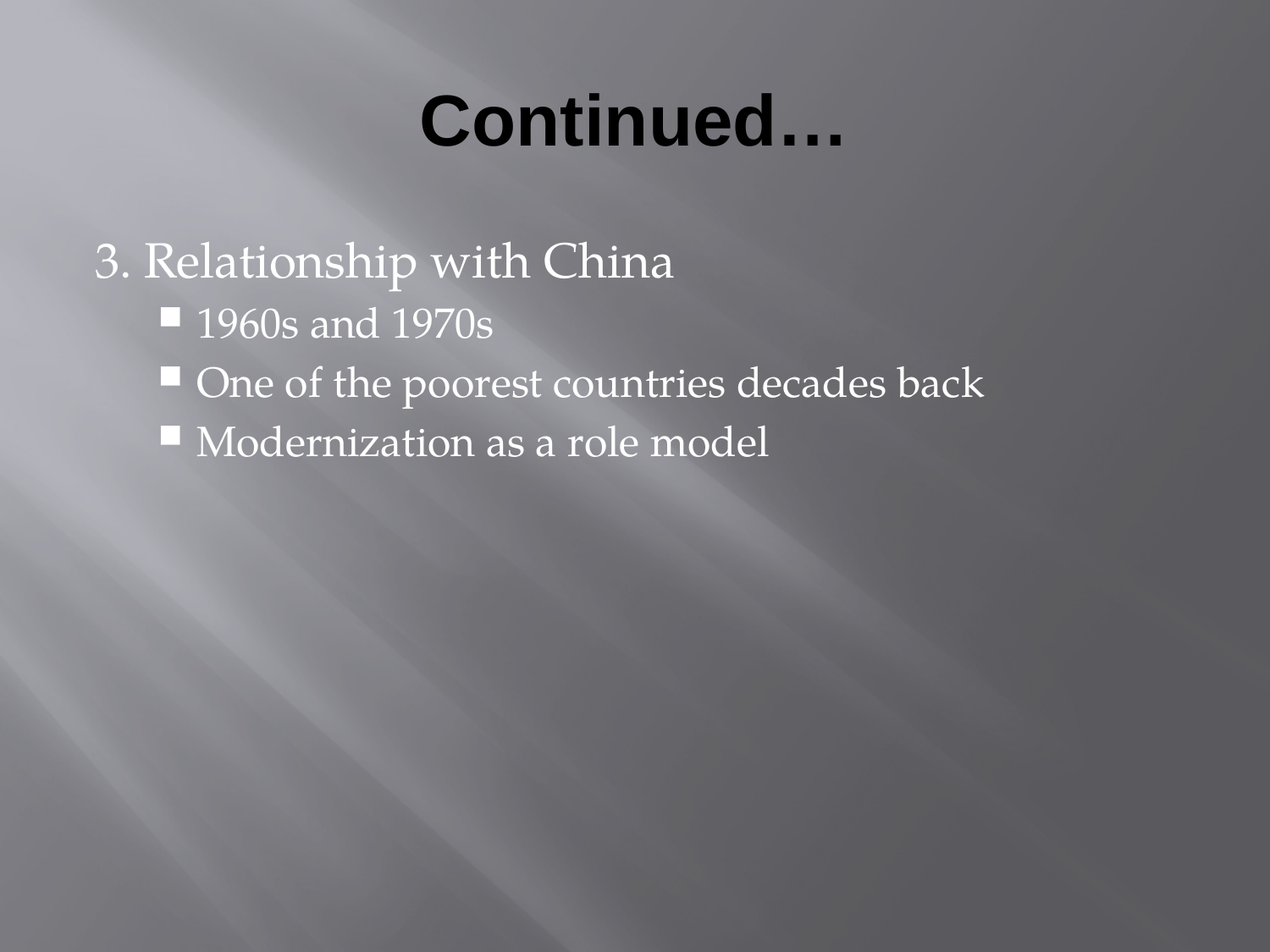

# Continued…
3. Relationship with China
1960s and 1970s
One of the poorest countries decades back
Modernization as a role model